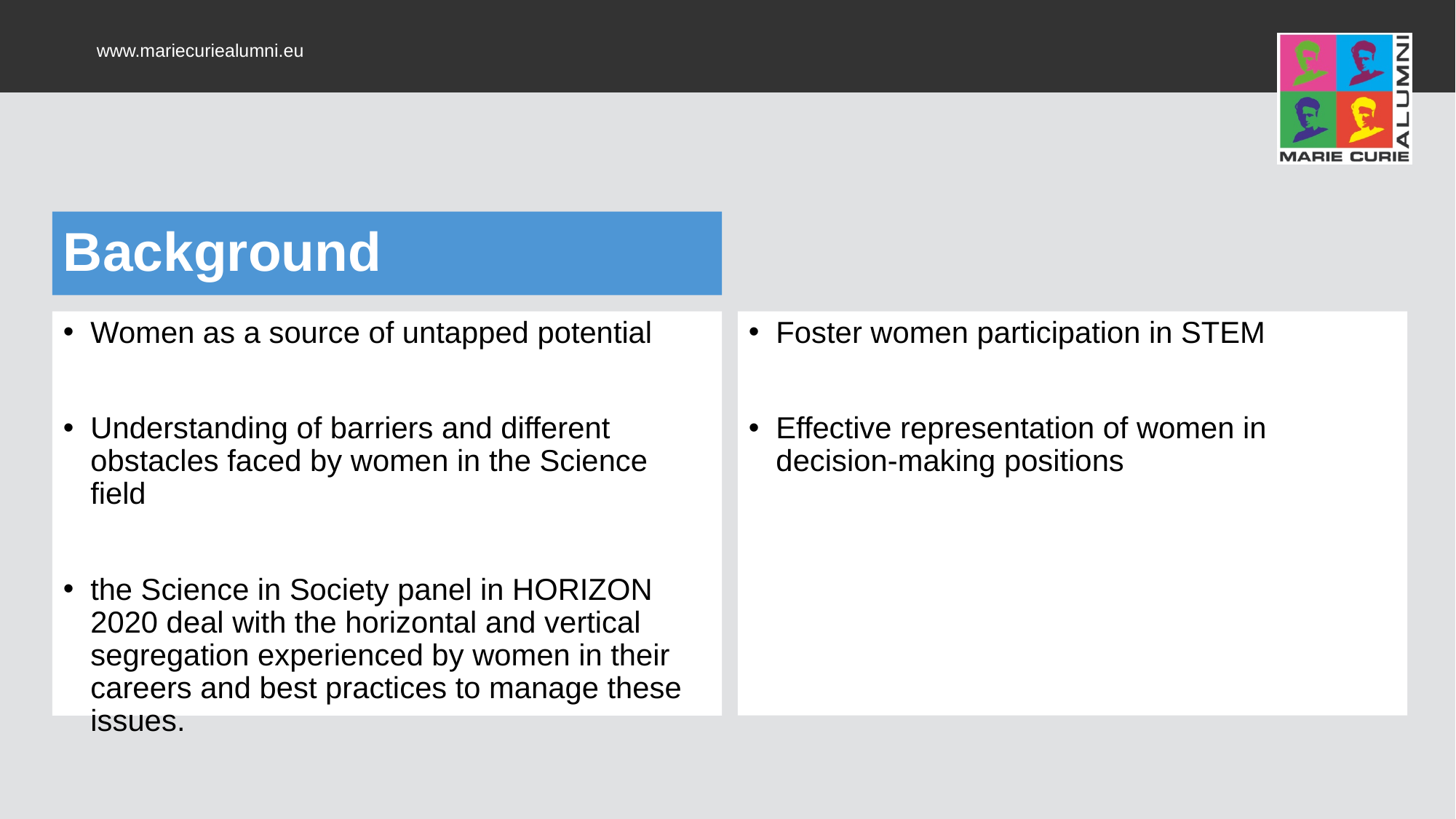

# Background
Women as a source of untapped potential

Understanding of barriers and different obstacles faced by women in the Science field

the Science in Society panel in HORIZON 2020 deal with the horizontal and vertical segregation experienced by women in their careers and best practices to manage these issues.
Foster women participation in STEM

Effective representation of women in decision-making positions